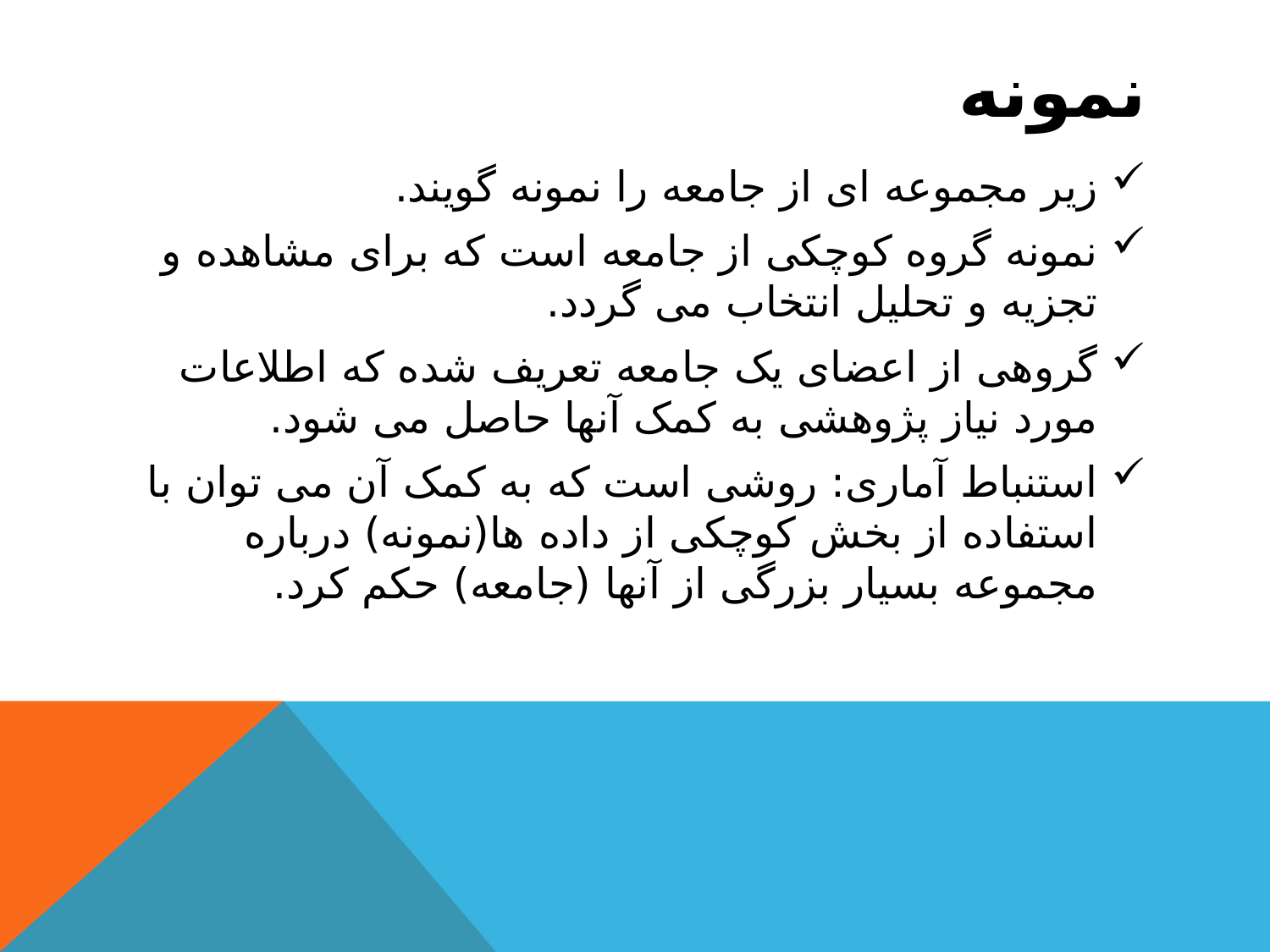

# نمونه
زیر مجموعه ای از جامعه را نمونه گویند.
نمونه گروه کوچکی از جامعه است که برای مشاهده و تجزیه و تحلیل انتخاب می گردد.
گروهی از اعضای یک جامعه تعریف شده که اطلاعات مورد نیاز پژوهشی به کمک آنها حاصل می شود.
استنباط آماری: روشی است که به کمک آن می توان با استفاده از بخش کوچکی از داده ها(نمونه) درباره مجموعه بسیار بزرگی از آنها (جامعه) حکم کرد.